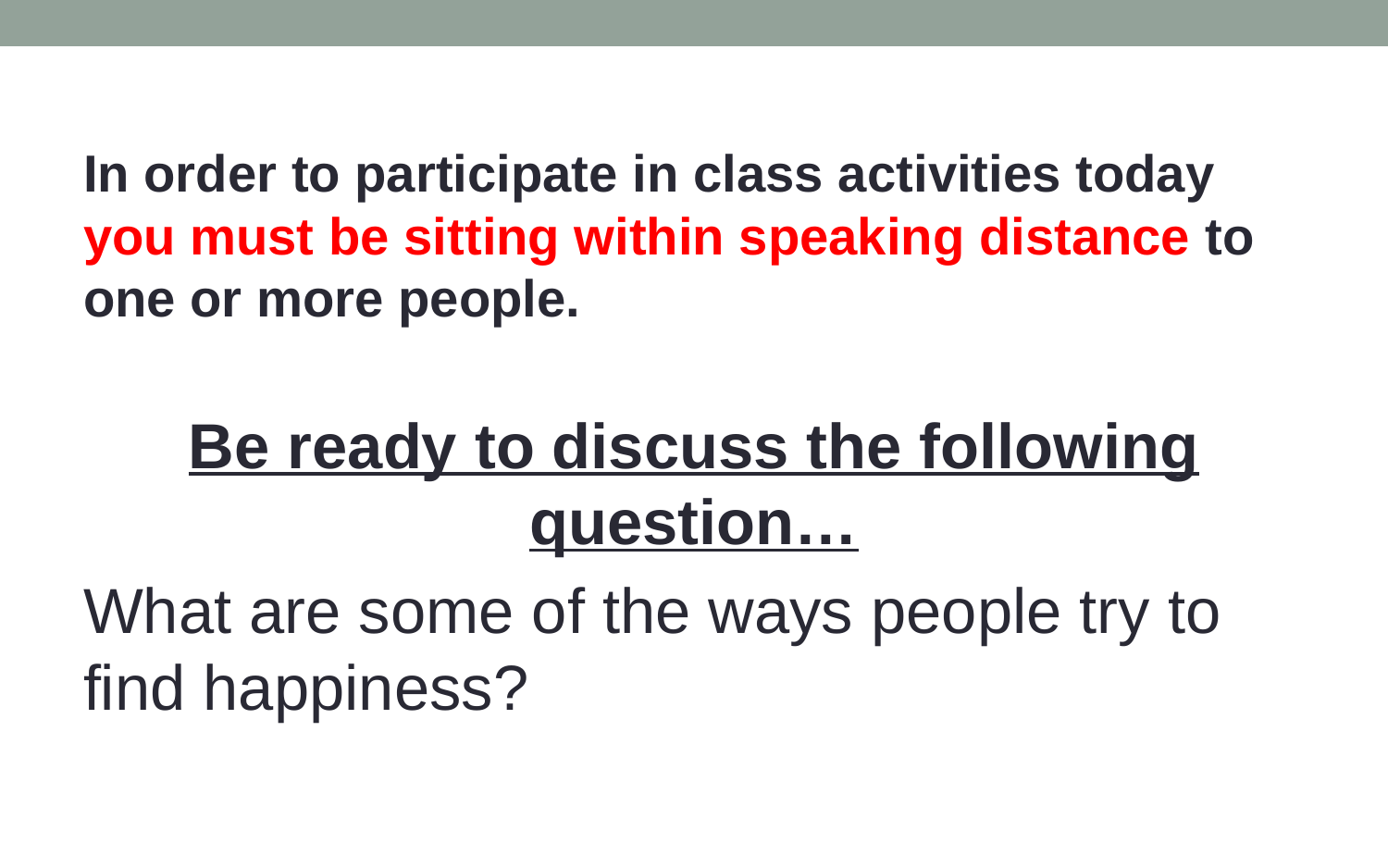

In order to participate in class activities today you must be sitting within speaking distance to one or more people.

Be ready to discuss the following question…
What are some of the ways people try to find happiness?